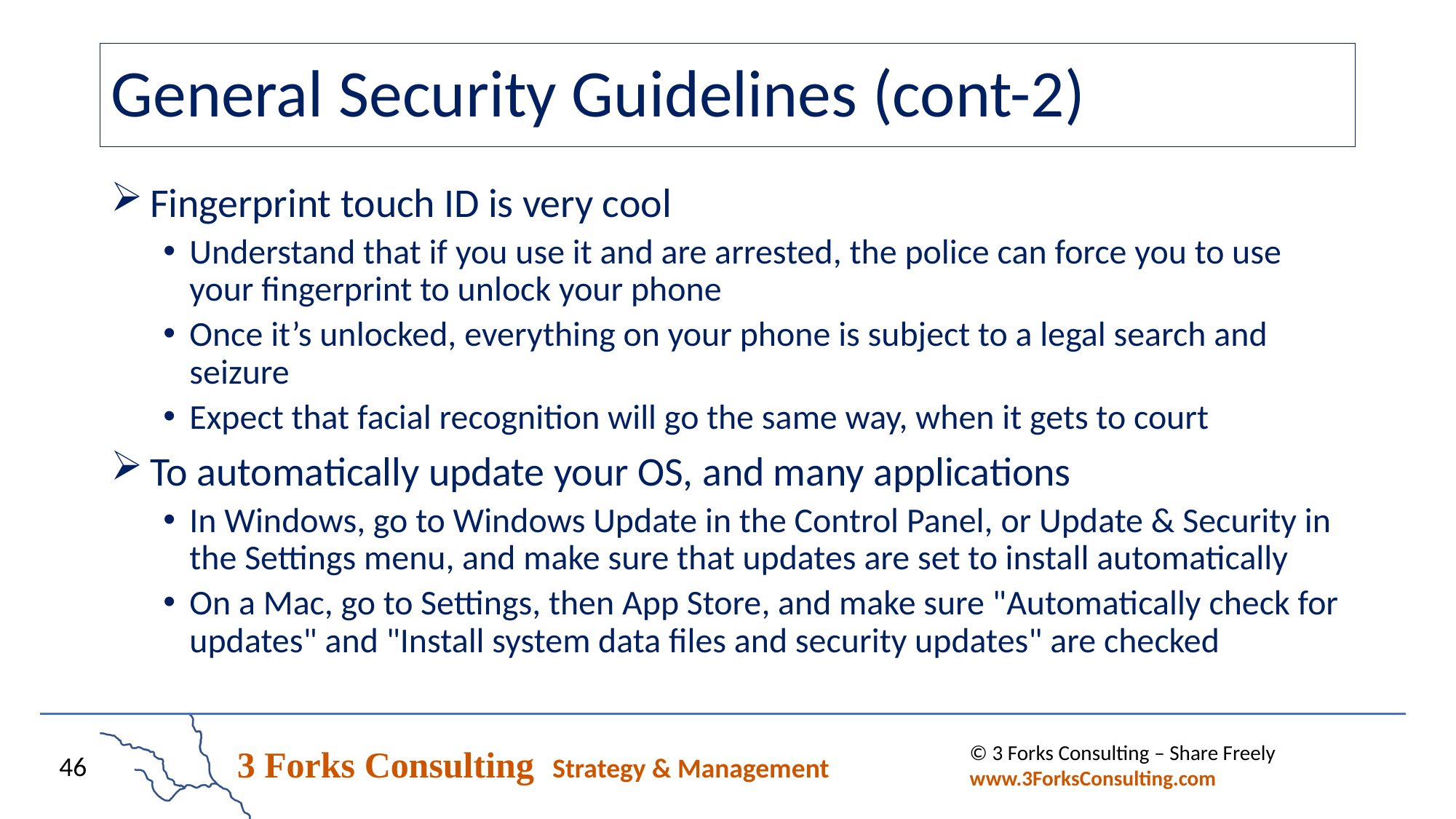

# General Security Guidelines (cont-2)
Fingerprint touch ID is very cool
Understand that if you use it and are arrested, the police can force you to use your fingerprint to unlock your phone
Once it’s unlocked, everything on your phone is subject to a legal search and seizure
Expect that facial recognition will go the same way, when it gets to court
To automatically update your OS, and many applications
In Windows, go to Windows Update in the Control Panel, or Update & Security in the Settings menu, and make sure that updates are set to install automatically
On a Mac, go to Settings, then App Store, and make sure "Automatically check for updates" and "Install system data files and security updates" are checked
© 3 Forks Consulting – Share Freely www.3ForksConsulting.com
46